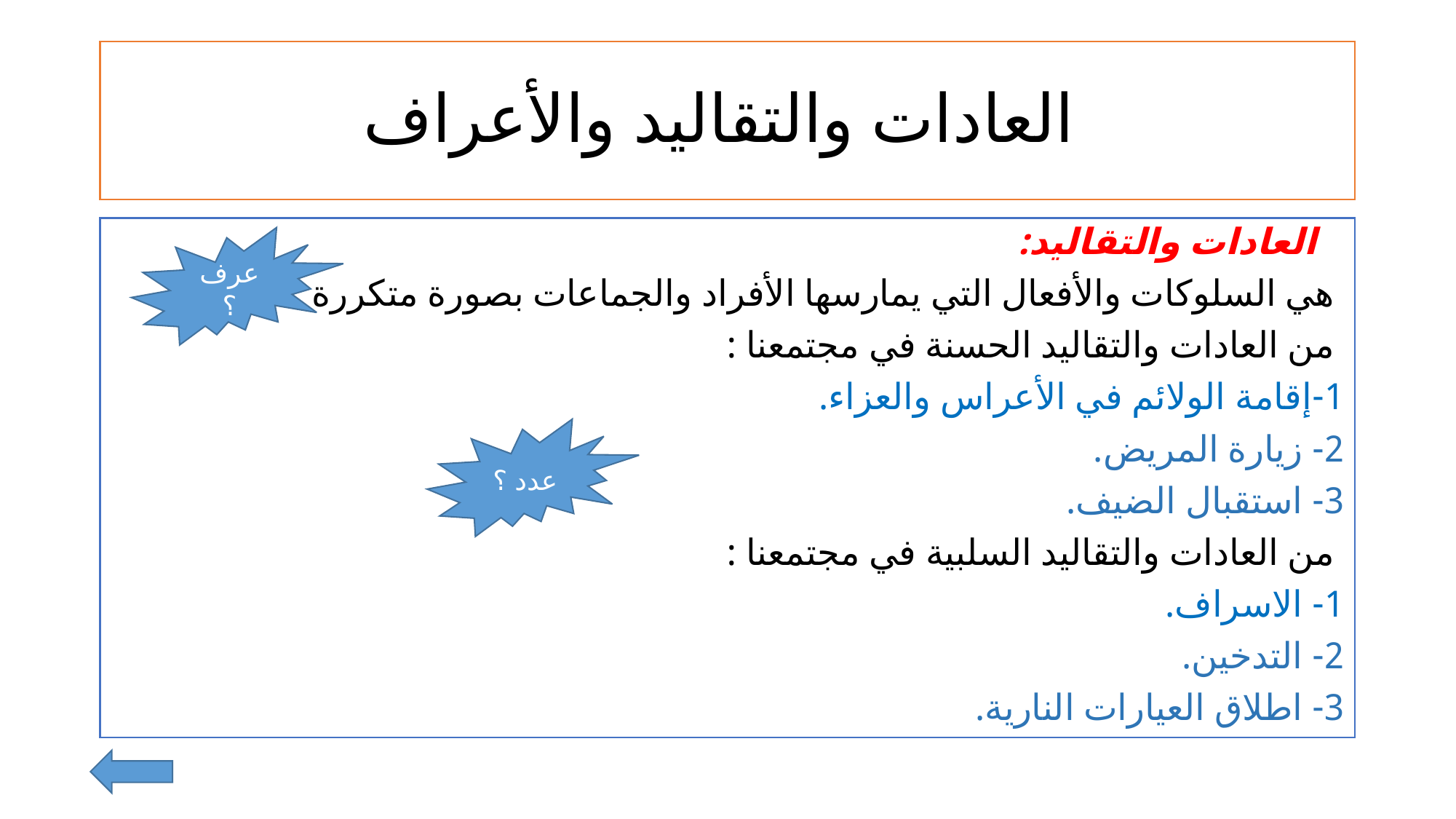

# العادات والتقاليد والأعراف
   العادات والتقاليد:
 هي السلوكات والأفعال التي يمارسها الأفراد والجماعات بصورة متكررة .
 من العادات والتقاليد الحسنة في مجتمعنا :
1-إقامة الولائم في الأعراس والعزاء.
2- زيارة المريض.
3- استقبال الضيف.
 من العادات والتقاليد السلبية في مجتمعنا :
1- الاسراف.
2- التدخين.
3- اطلاق العيارات النارية.
عرف؟
عدد ؟